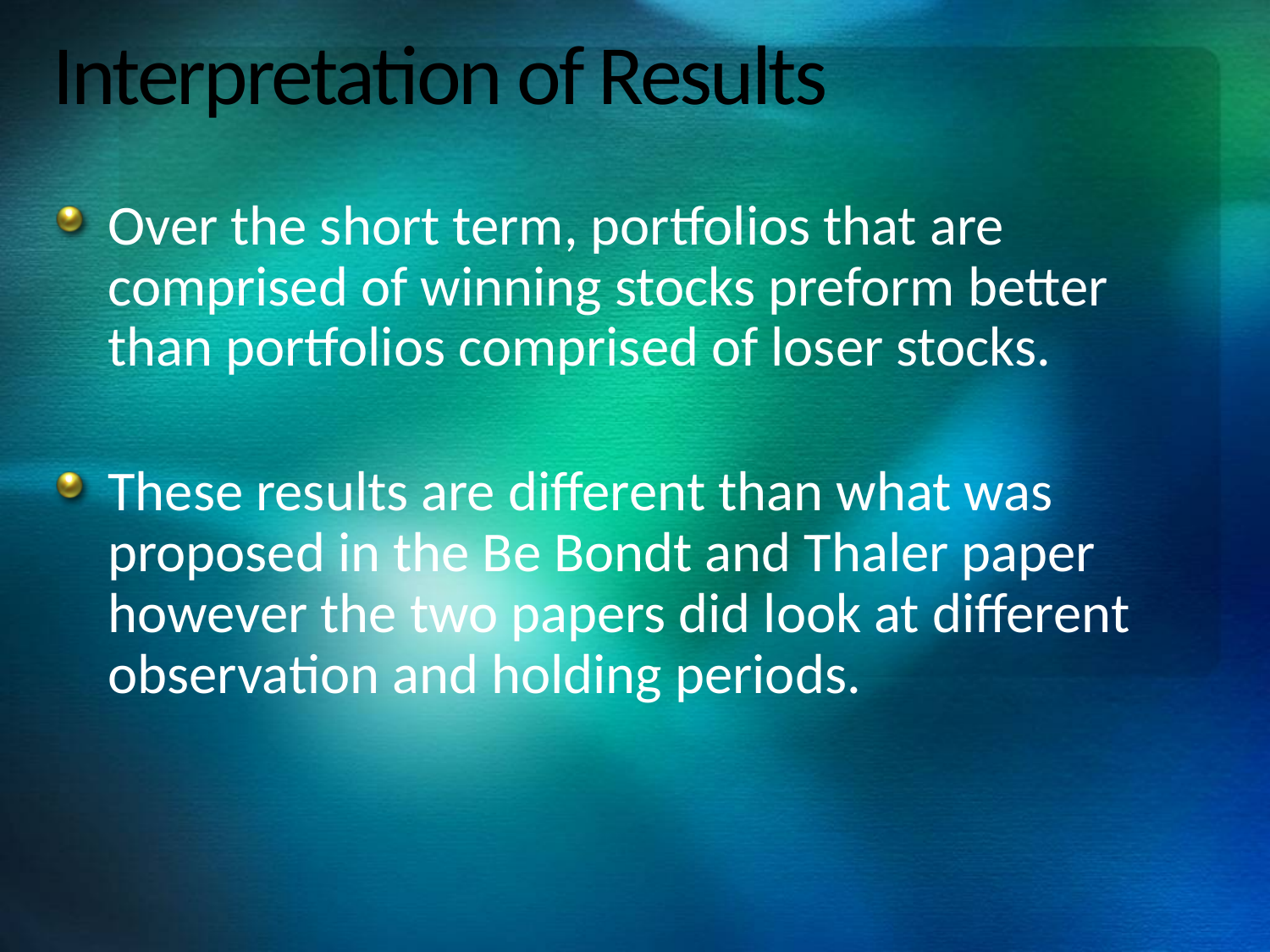

# Interpretation of Results
Over the short term, portfolios that are comprised of winning stocks preform better than portfolios comprised of loser stocks.

These results are different than what was proposed in the Be Bondt and Thaler paper however the two papers did look at different observation and holding periods.